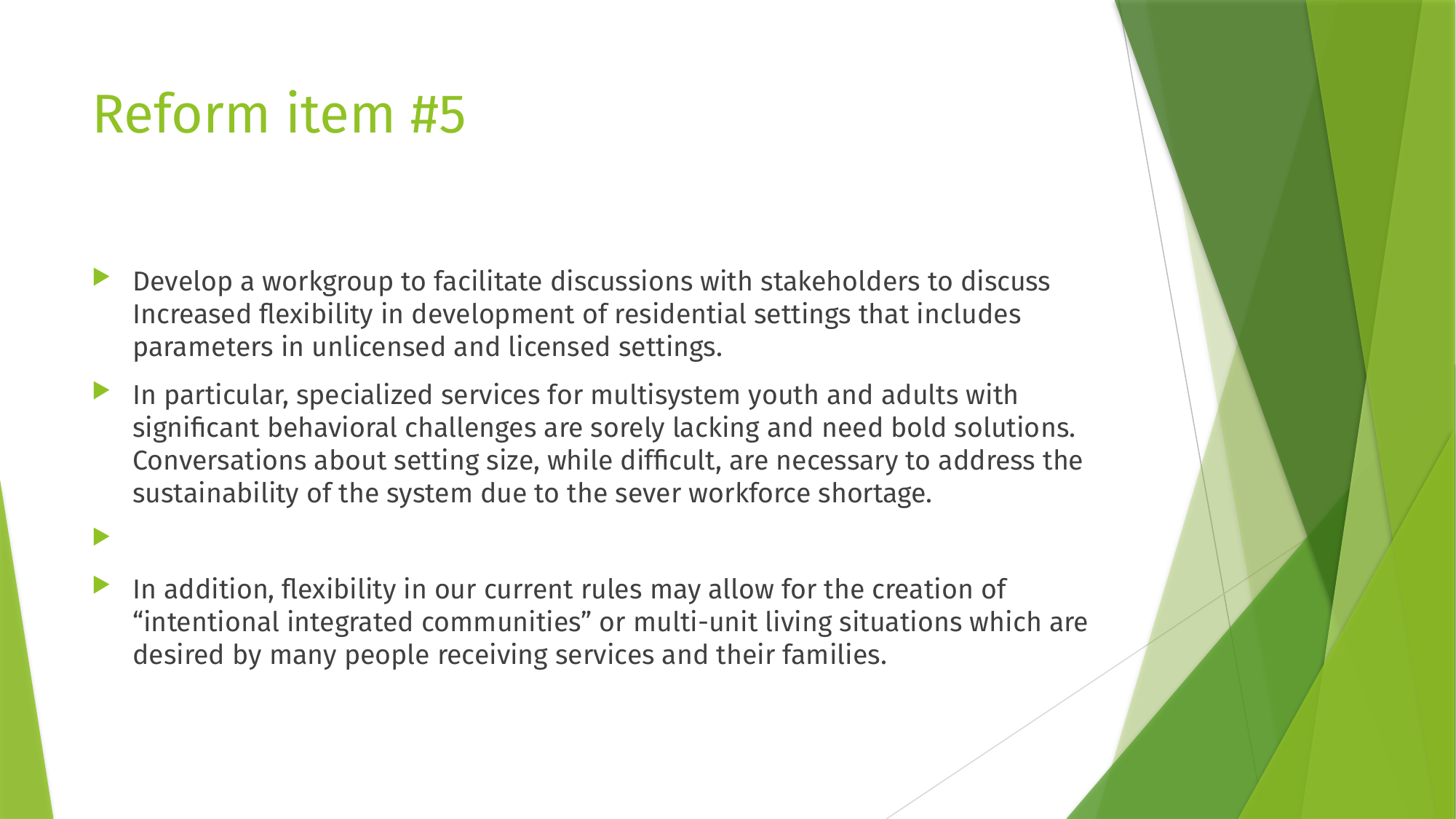

# Reform item #5
Develop a workgroup to facilitate discussions with stakeholders to discuss Increased flexibility in development of residential settings that includes parameters in unlicensed and licensed settings.
In particular, specialized services for multisystem youth and adults with significant behavioral challenges are sorely lacking and need bold solutions. Conversations about setting size, while difficult, are necessary to address the sustainability of the system due to the sever workforce shortage.

In addition, flexibility in our current rules may allow for the creation of “intentional integrated communities” or multi-unit living situations which are desired by many people receiving services and their families.